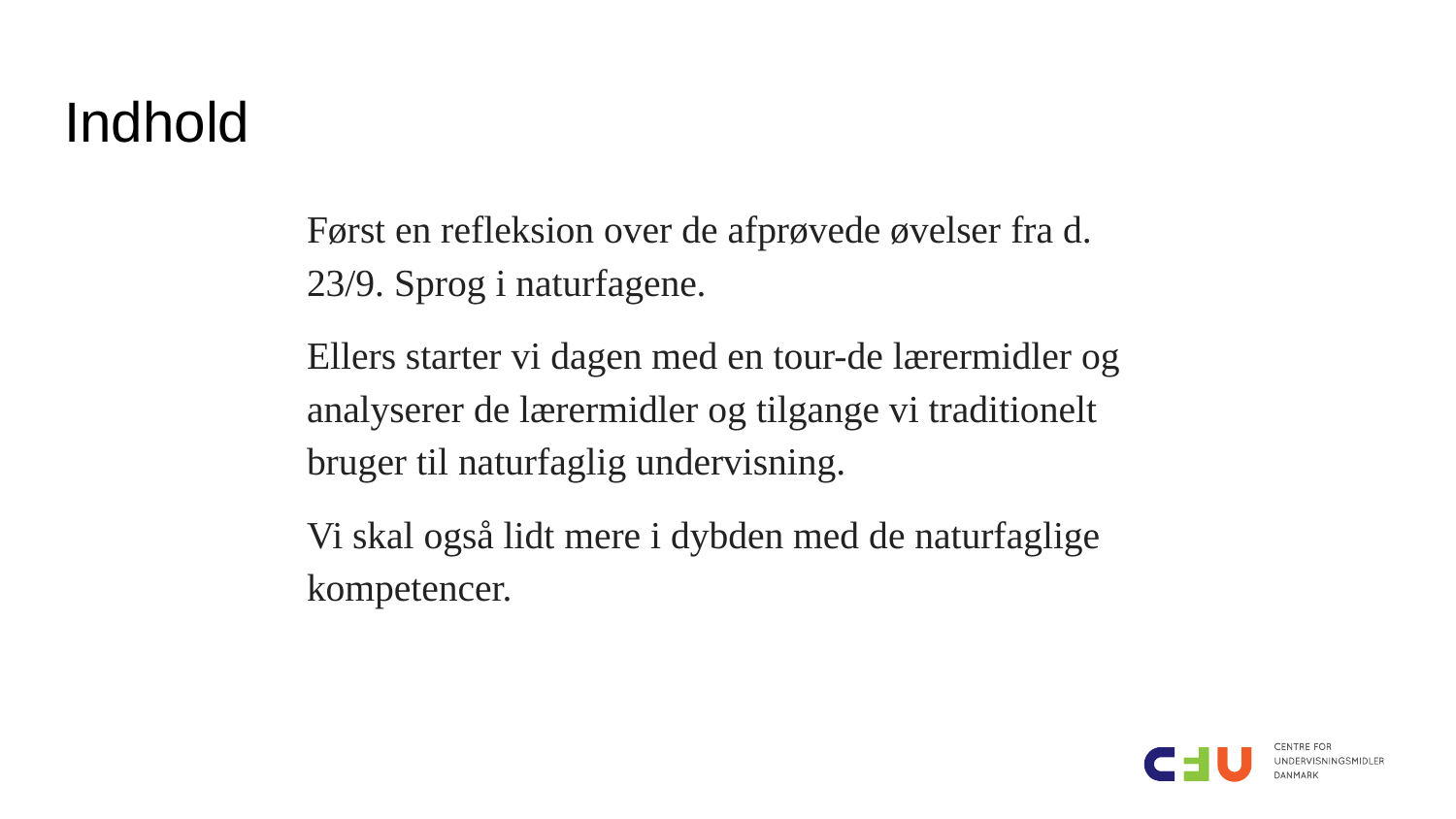

# Indhold
Først en refleksion over de afprøvede øvelser fra d. 23/9. Sprog i naturfagene.
Ellers starter vi dagen med en tour-de lærermidler og analyserer de lærermidler og tilgange vi traditionelt bruger til naturfaglig undervisning.
Vi skal også lidt mere i dybden med de naturfaglige kompetencer.